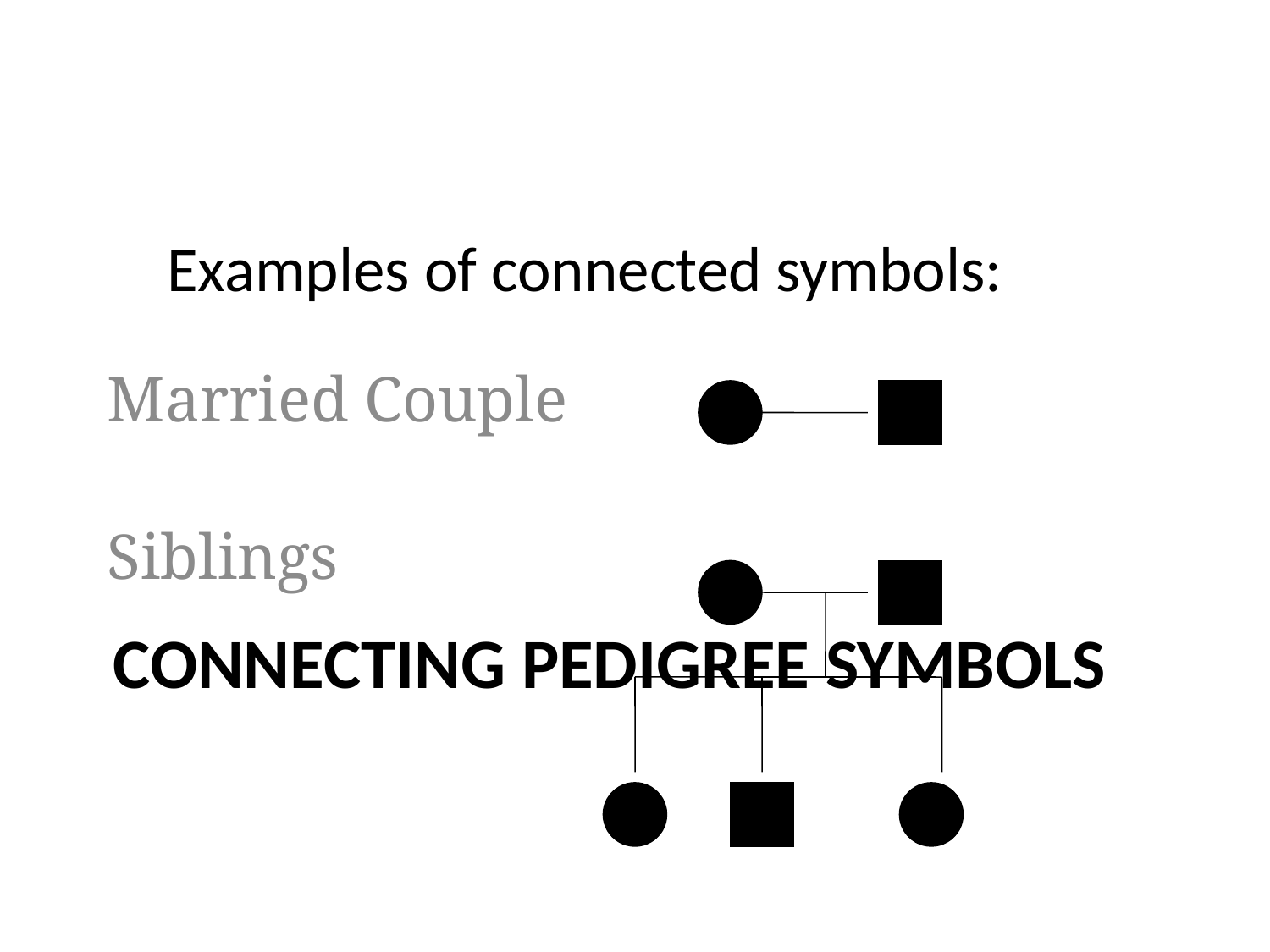

Connecting Pedigree Symbols
Examples of connected symbols:

Married Couple

Siblings